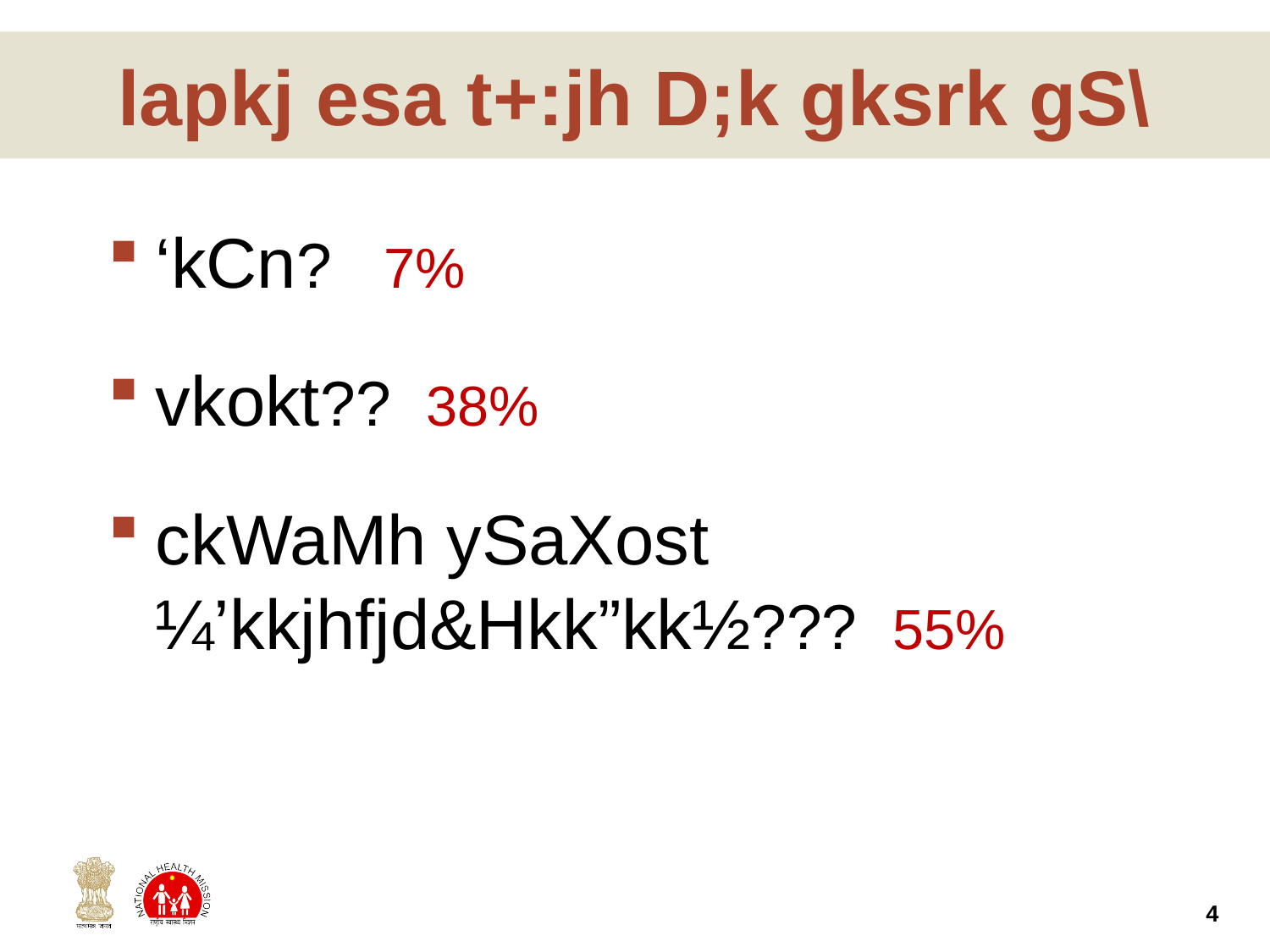

# lapkj esa t+:jh D;k gksrk gS\
‘kCn?   7%

vkokt??  38%

ckWaMh ySaXost ¼’kkjhfjd&Hkk”kk½???  55%